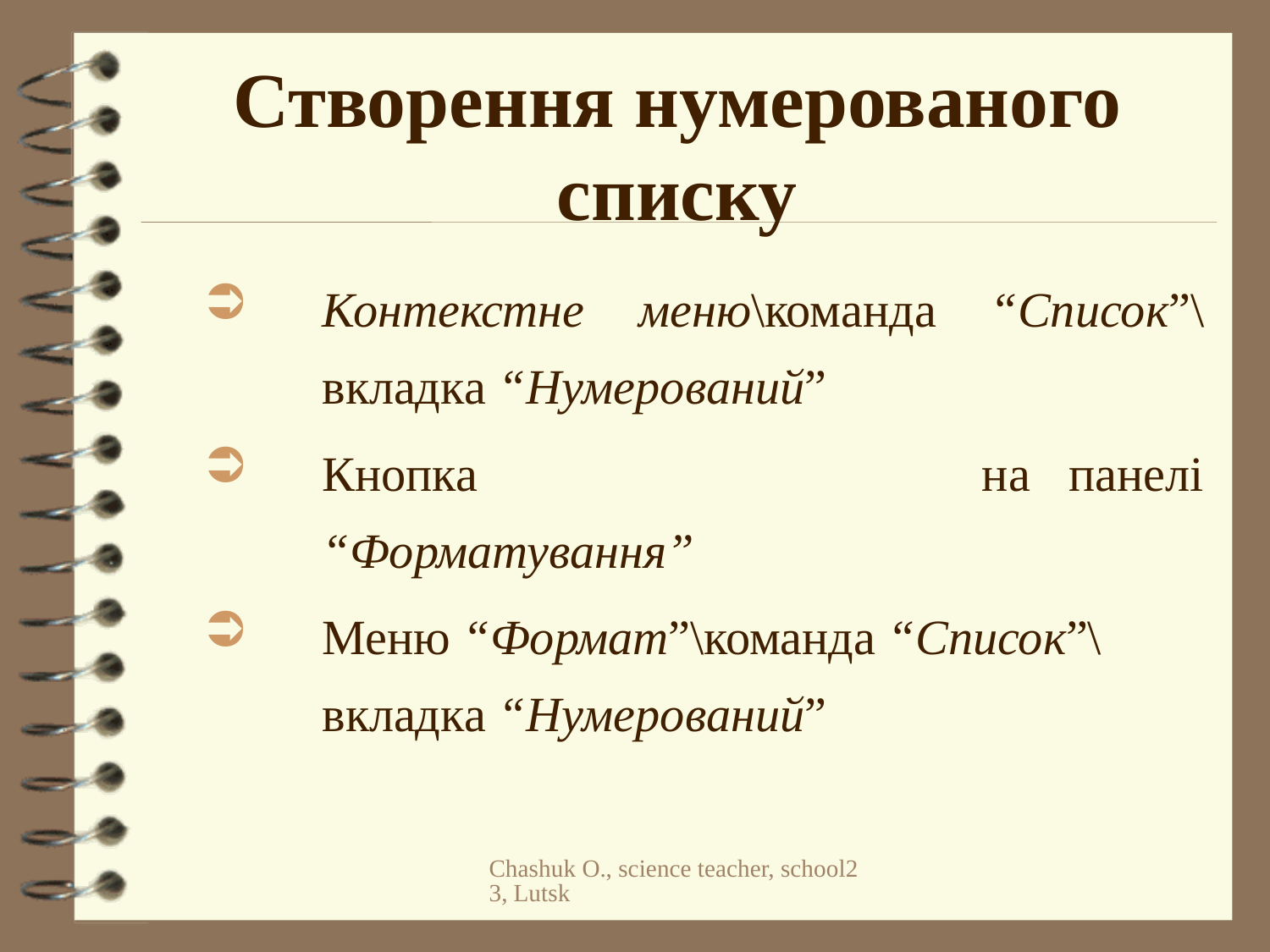

# Створення нумерованого списку
Контекстне меню\команда “Список”\вкладка “Нумерований”
Кнопка             на панелі “Форматування”
Меню “Формат”\команда “Список”\вкладка “Нумерований”

Chashuk O., science teacher, school23, Lutsk